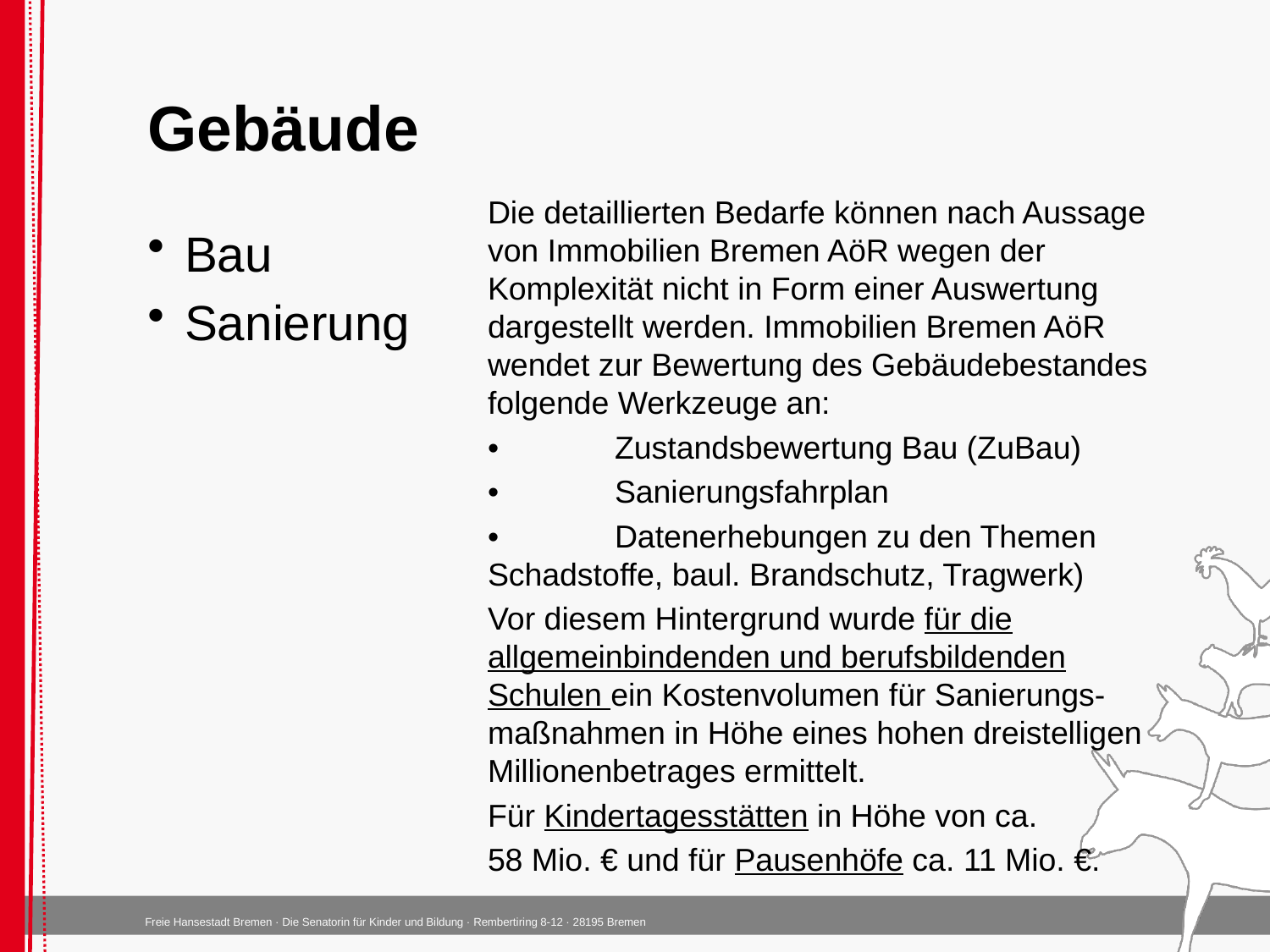

# Gebäude
Die detaillierten Bedarfe können nach Aussage von Immobilien Bremen AöR wegen der Komplexität nicht in Form einer Auswertung dargestellt werden. Immobilien Bremen AöR wendet zur Bewertung des Gebäudebestandes folgende Werkzeuge an:
•	Zustandsbewertung Bau (ZuBau)
•	Sanierungsfahrplan
•	Datenerhebungen zu den Themen Schadstoffe, baul. Brandschutz, Tragwerk)
Vor diesem Hintergrund wurde für die allgemeinbindenden und berufsbildenden Schulen ein Kostenvolumen für Sanierungs-maßnahmen in Höhe eines hohen dreistelligen Millionenbetrages ermittelt.
Für Kindertagesstätten in Höhe von ca.
58 Mio. € und für Pausenhöfe ca. 11 Mio. €.

Bau
Sanierung